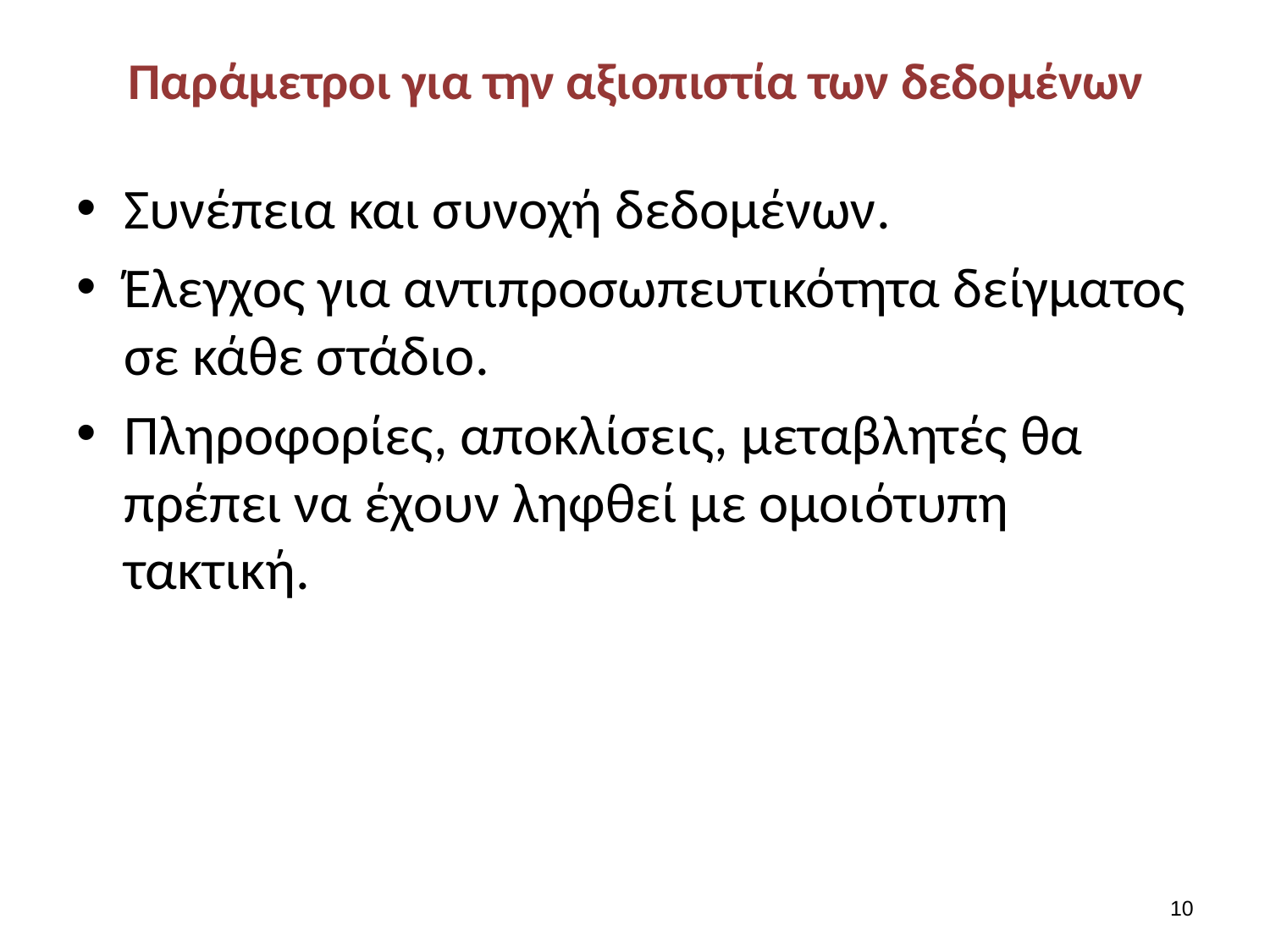

# Παράμετροι για την αξιοπιστία των δεδομένων
Συνέπεια και συνοχή δεδομένων.
Έλεγχος για αντιπροσωπευτικότητα δείγματος σε κάθε στάδιο.
Πληροφορίες, αποκλίσεις, μεταβλητές θα πρέπει να έχουν ληφθεί με ομοιότυπη τακτική.
10